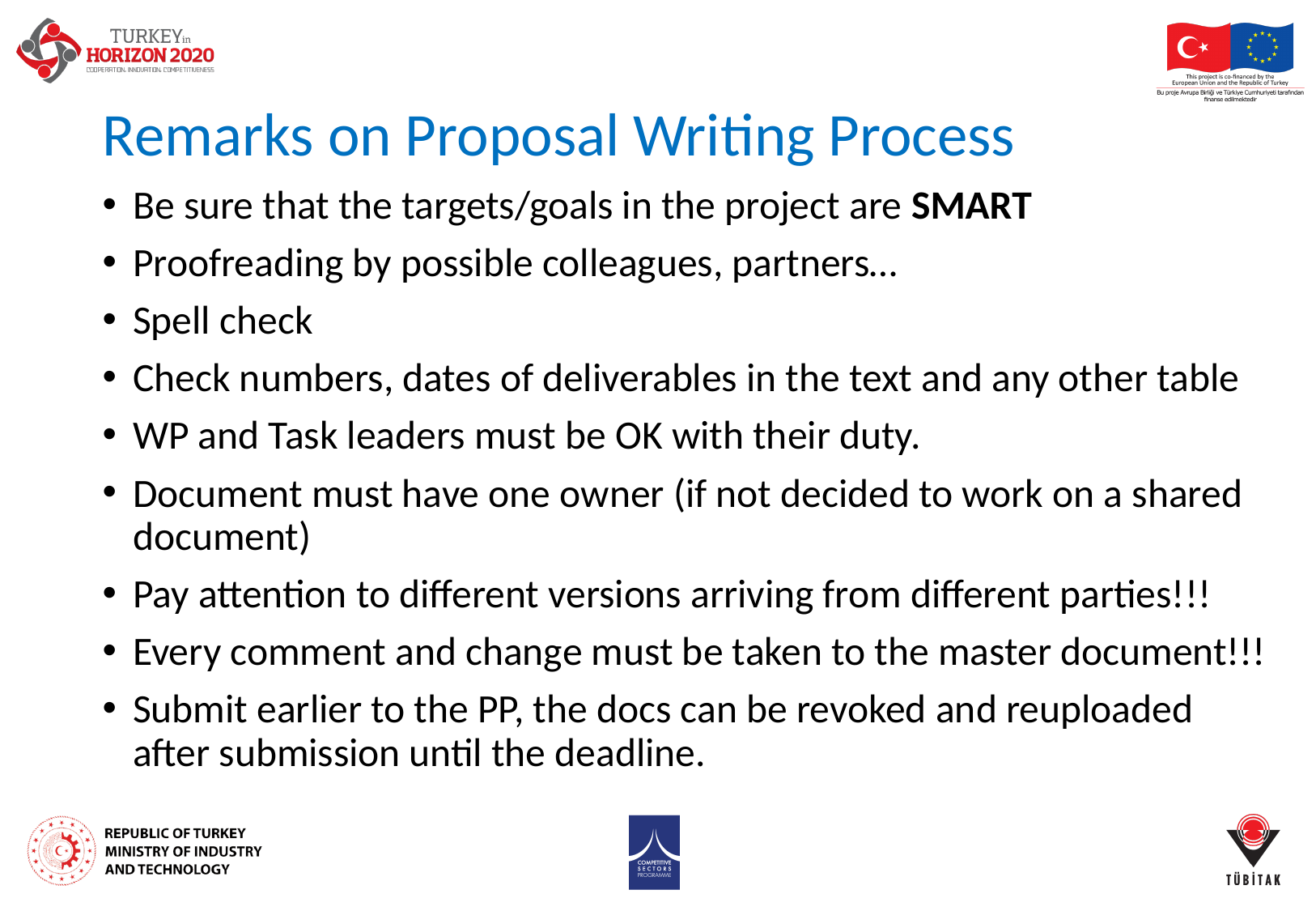

# Remarks on Proposal Writing Process
Be sure that the targets/goals in the project are SMART
Proofreading by possible colleagues, partners…
Spell check
Check numbers, dates of deliverables in the text and any other table
WP and Task leaders must be OK with their duty.
Document must have one owner (if not decided to work on a shared document)
Pay attention to different versions arriving from different parties!!!
Every comment and change must be taken to the master document!!!
Submit earlier to the PP, the docs can be revoked and reuploaded after submission until the deadline.